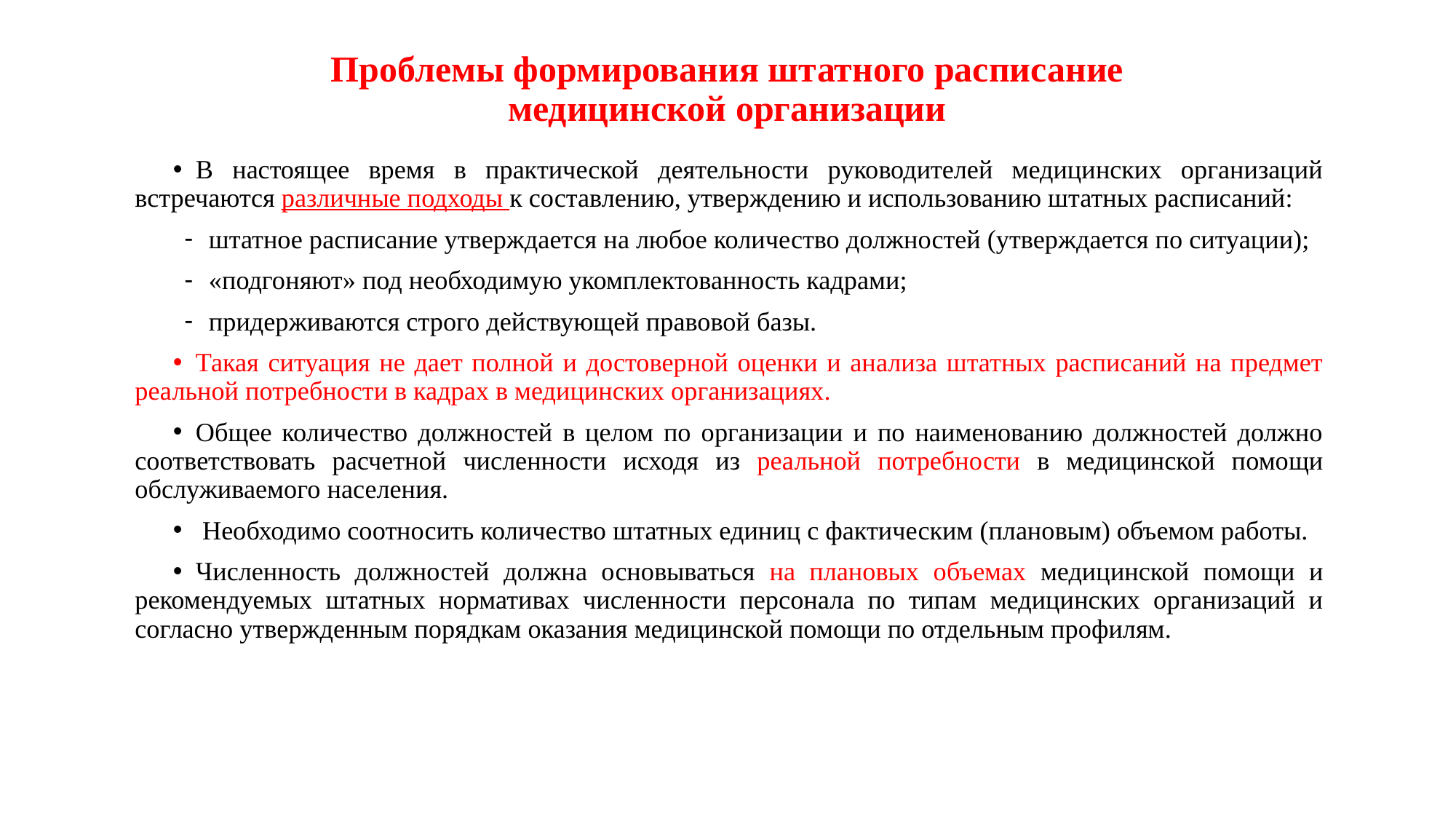

# Проблемы формирования штатного расписание медицинской организации
В настоящее время в практической деятельности руководителей медицинских организаций встречаются различные подходы к составлению, утверждению и использованию штатных расписаний:
штатное расписание утверждается на любое количество должностей (утверждается по ситуации);
«подгоняют» под необходимую укомплектованность кадрами;
придерживаются строго действующей правовой базы.
Такая ситуация не дает полной и достоверной оценки и анализа штатных расписаний на предмет реальной потребности в кадрах в медицинских организациях.
Общее количество должностей в целом по организации и по наименованию должностей должно соответствовать расчетной численности исходя из реальной потребности в медицинской помощи обслуживаемого населения.
 Необходимо соотносить количество штатных единиц с фактическим (плановым) объемом работы.
Численность должностей должна основываться на плановых объемах медицинской помощи и рекомендуемых штатных нормативах численности персонала по типам медицинских организаций и согласно утвержденным порядкам оказания медицинской помощи по отдельным профилям.